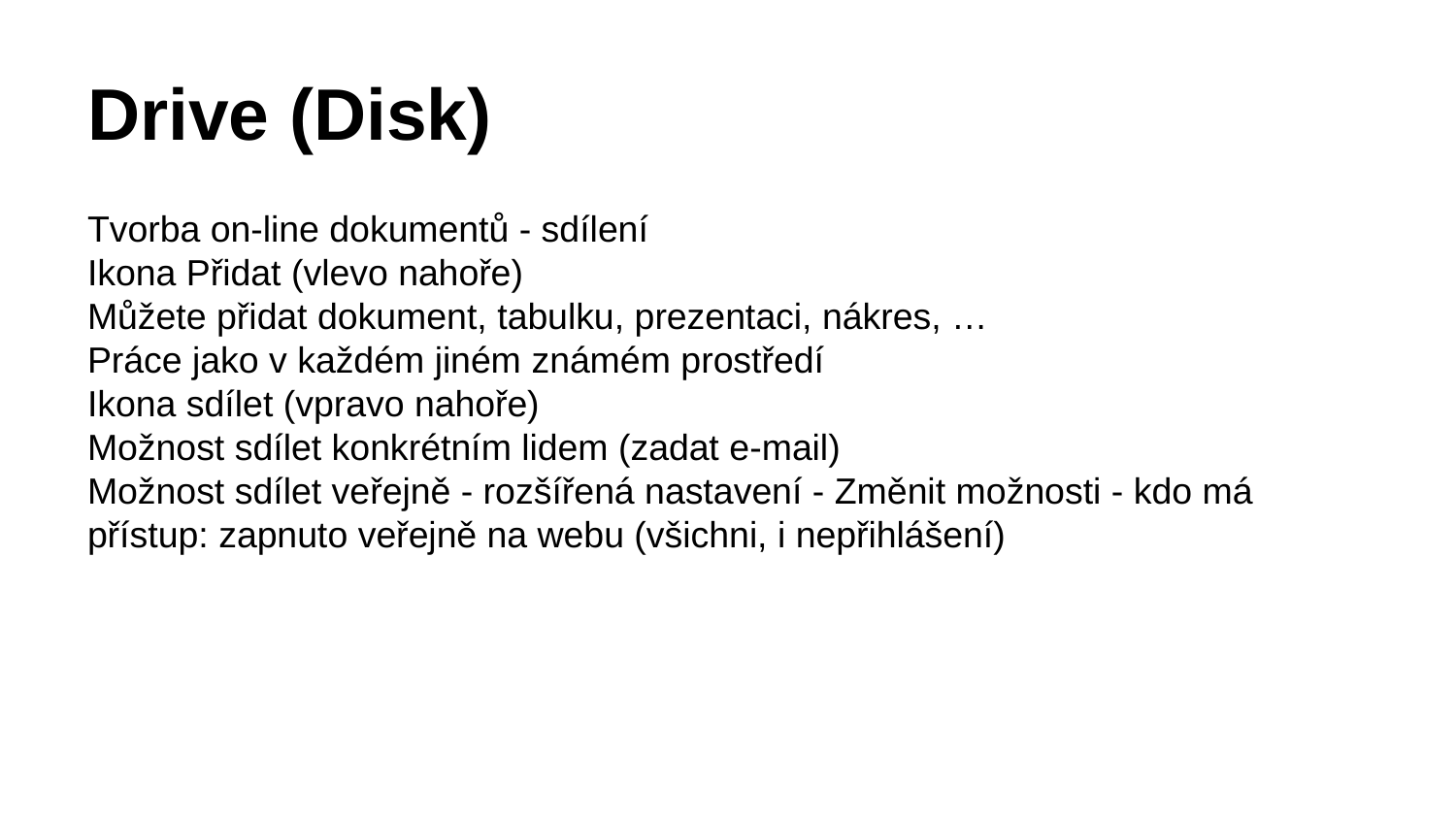

# Drive (Disk)
Tvorba on-line dokumentů - sdílení
Ikona Přidat (vlevo nahoře)
Můžete přidat dokument, tabulku, prezentaci, nákres, …
Práce jako v každém jiném známém prostředí
Ikona sdílet (vpravo nahoře)
Možnost sdílet konkrétním lidem (zadat e-mail)
Možnost sdílet veřejně - rozšířená nastavení - Změnit možnosti - kdo má přístup: zapnuto veřejně na webu (všichni, i nepřihlášení)